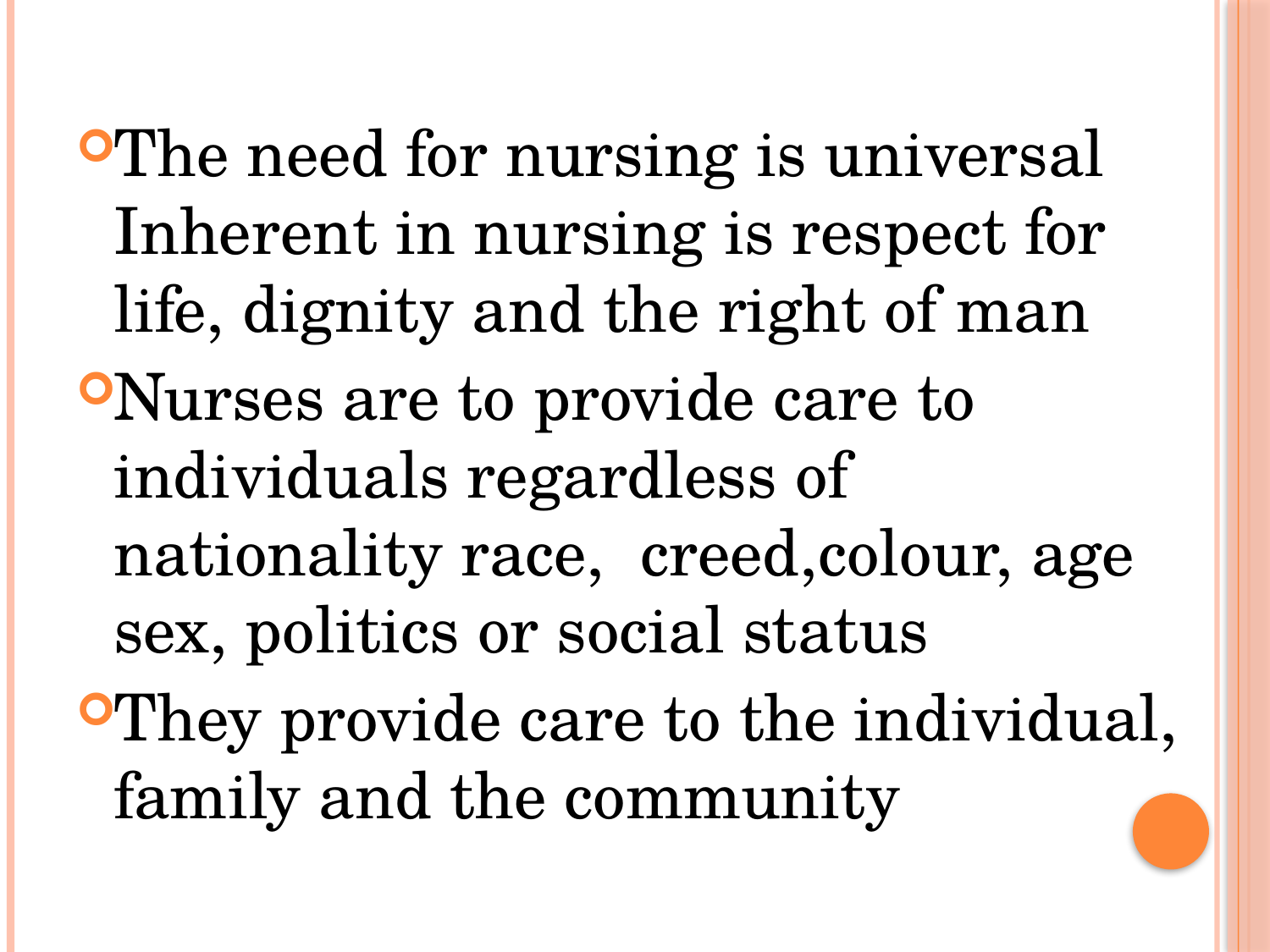

The need for nursing is universal Inherent in nursing is respect for life, dignity and the right of man
Nurses are to provide care to individuals regardless of nationality race,  creed,colour, age sex, politics or social status
They provide care to the individual, family and the community